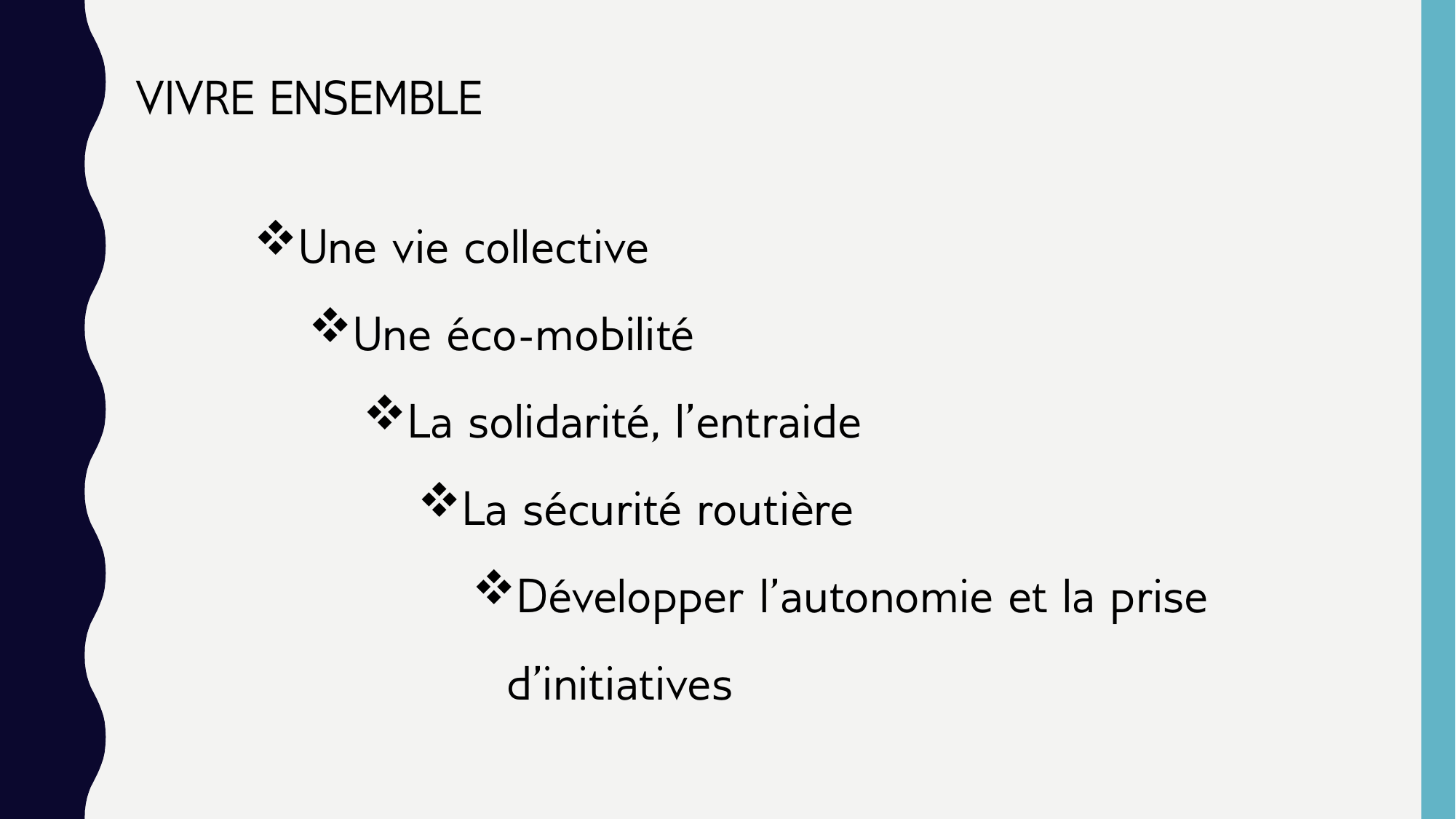

VIVRE ENSEMBLE
Une vie collective
Une éco-mobilité
La solidarité, l’entraide
La sécurité routière
Développer l’autonomie et la prise d’initiatives